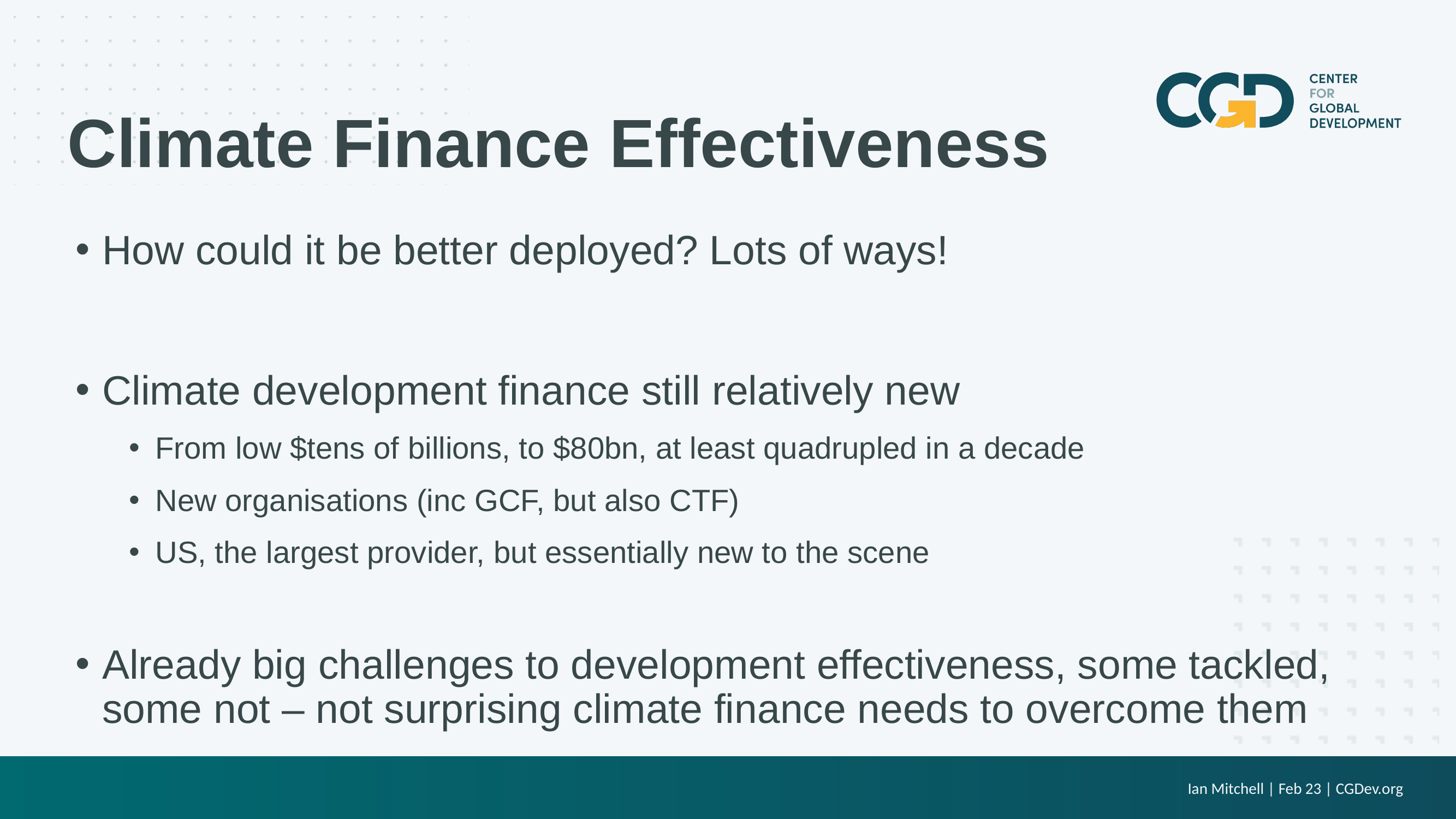

# Climate Finance Effectiveness
How could it be better deployed? Lots of ways!

Climate development finance still relatively new
From low $tens of billions, to $80bn, at least quadrupled in a decade
New organisations (inc GCF, but also CTF)
US, the largest provider, but essentially new to the scene

Already big challenges to development effectiveness, some tackled, some not – not surprising climate finance needs to overcome them

Ian Mitchell | Feb 23 | CGDev.org